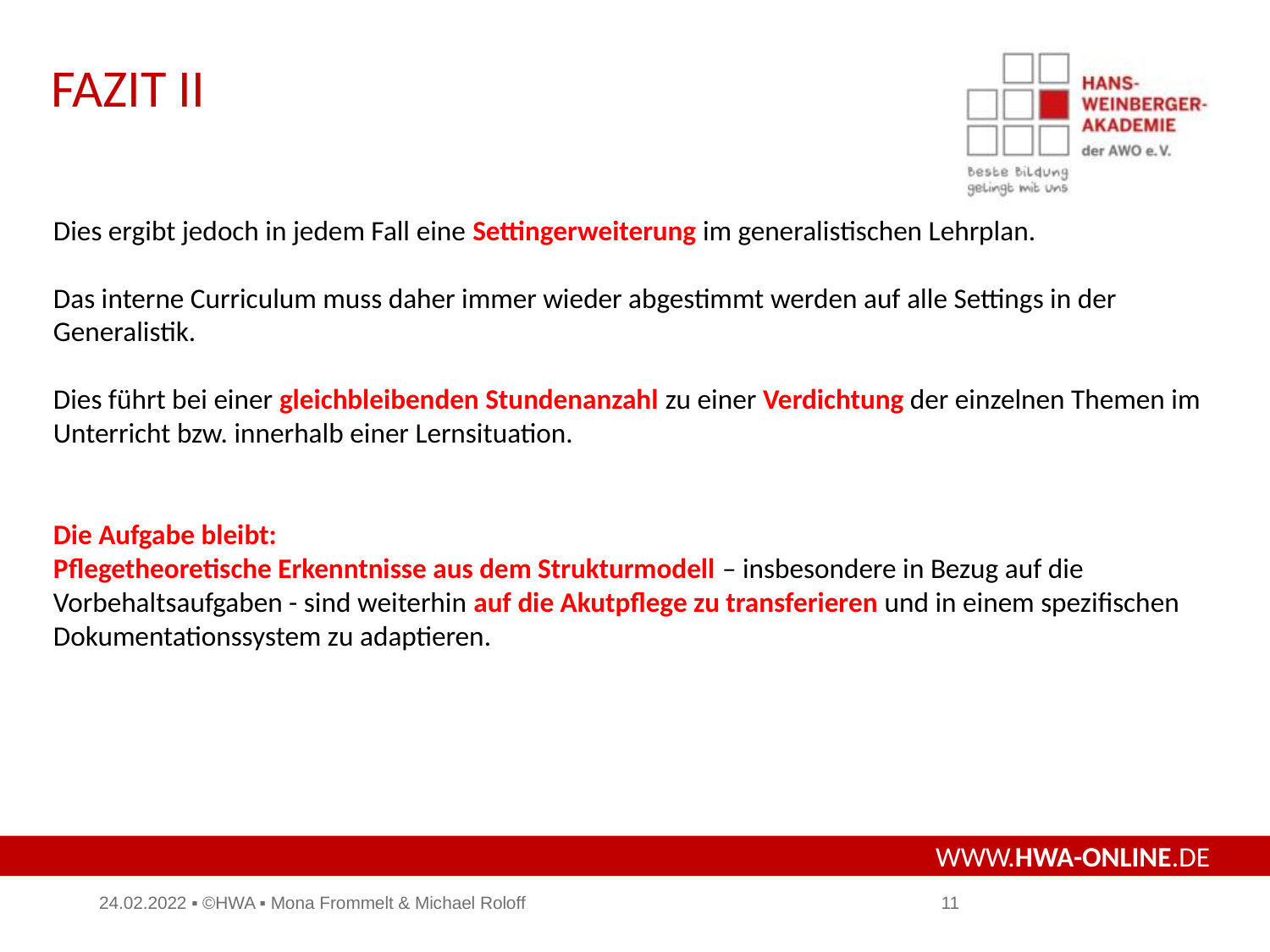

Fazit II
Dies ergibt jedoch in jedem Fall eine Settingerweiterung im generalistischen Lehrplan.

Das interne Curriculum muss daher immer wieder abgestimmt werden auf alle Settings in der Generalistik.

Dies führt bei einer gleichbleibenden Stundenanzahl zu einer Verdichtung der einzelnen Themen im Unterricht bzw. innerhalb einer Lernsituation.

Die Aufgabe bleibt:
Pflegetheoretische Erkenntnisse aus dem Strukturmodell – insbesondere in Bezug auf die Vorbehaltsaufgaben - sind weiterhin auf die Akutpflege zu transferieren und in einem spezifischen Dokumentationssystem zu adaptieren.